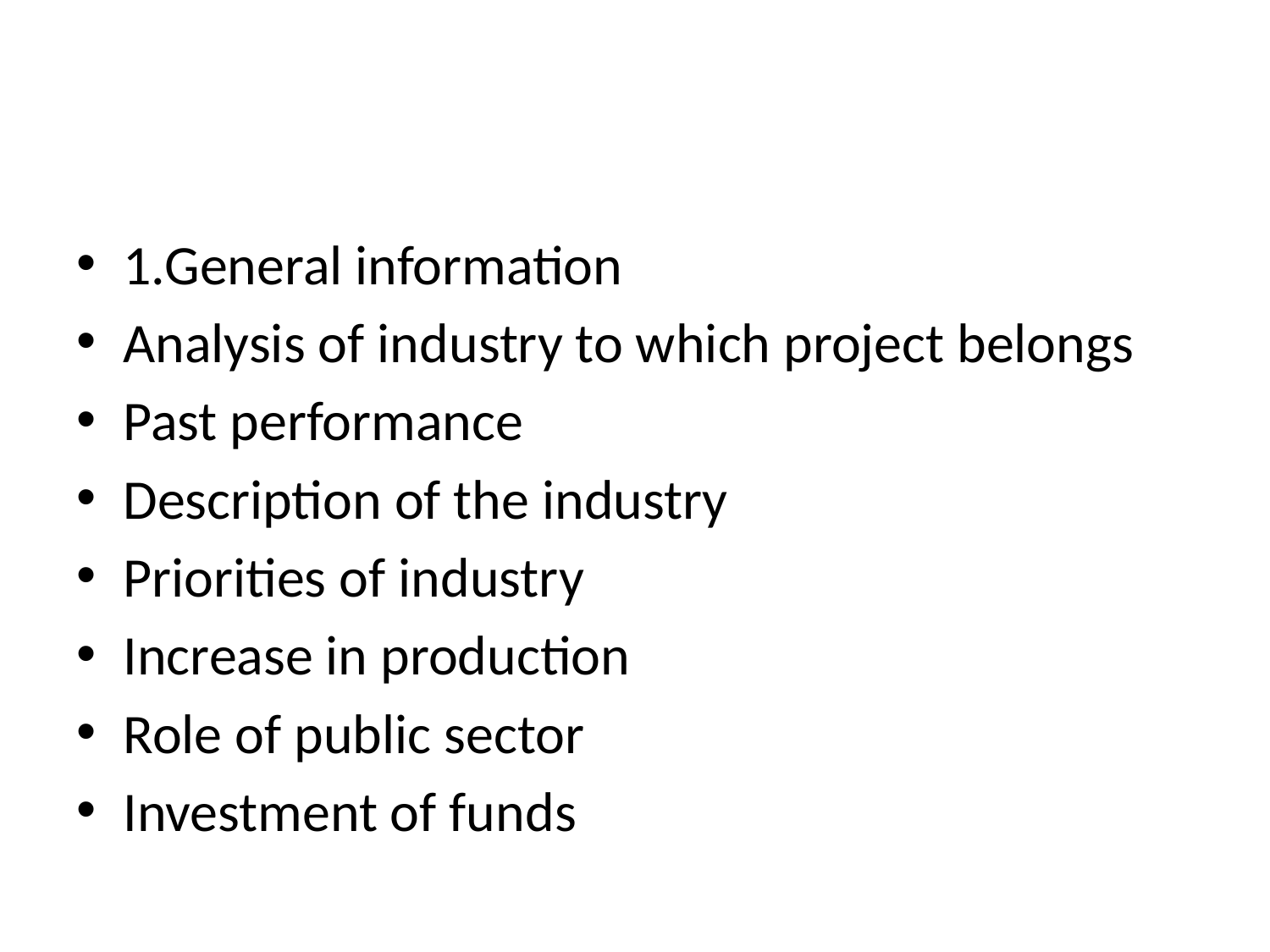

#
1.General information
Analysis of industry to which project belongs
Past performance
Description of the industry
Priorities of industry
Increase in production
Role of public sector
Investment of funds